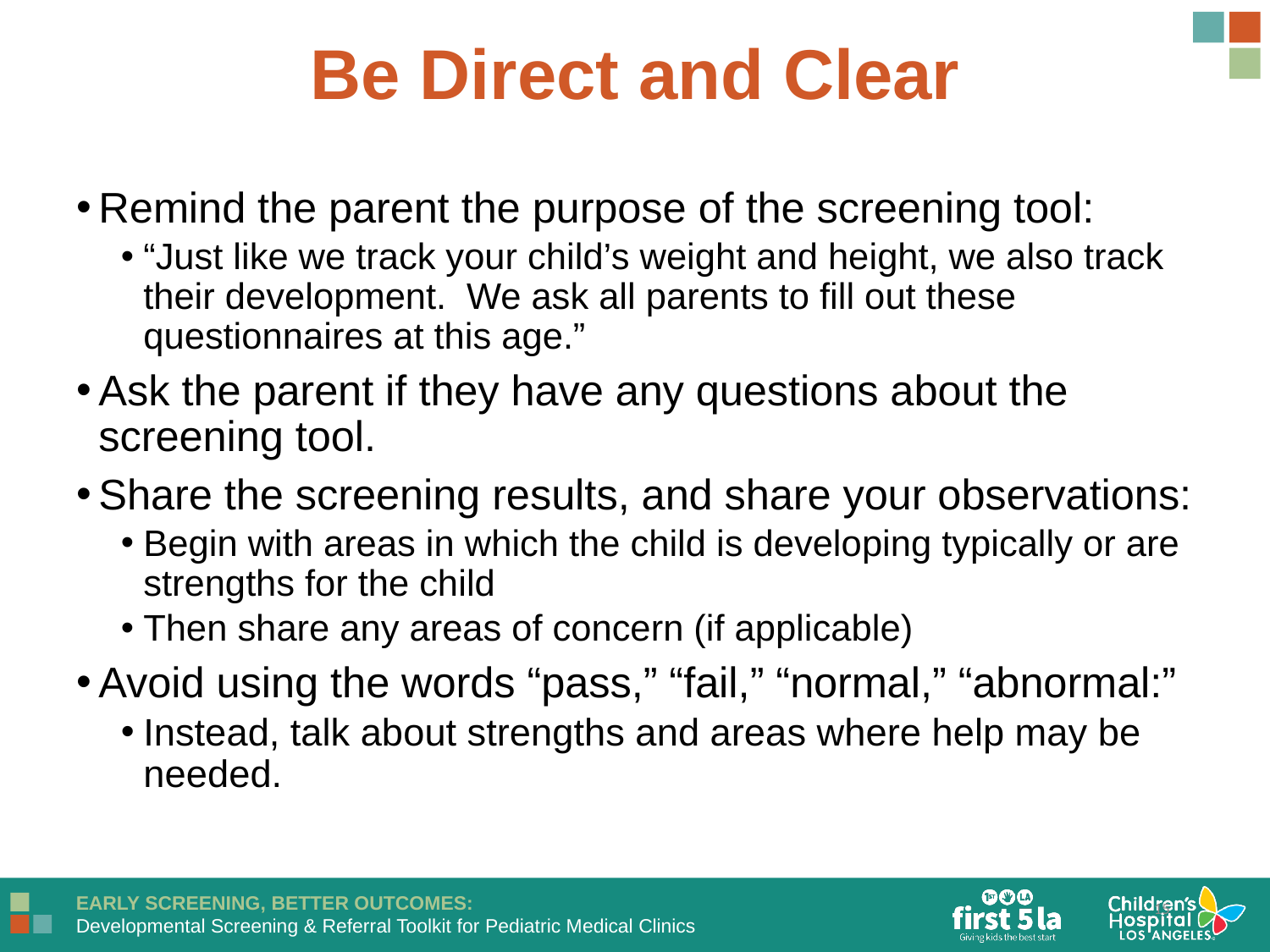

Be Direct and Clear
Remind the parent the purpose of the screening tool:
“Just like we track your child’s weight and height, we also track their development.  We ask all parents to fill out these questionnaires at this age.”
Ask the parent if they have any questions about the screening tool.
Share the screening results, and share your observations:
Begin with areas in which the child is developing typically or are strengths for the child
Then share any areas of concern (if applicable)
Avoid using the words “pass,” “fail,” “normal,” “abnormal:”
Instead, talk about strengths and areas where help may be needed.
15